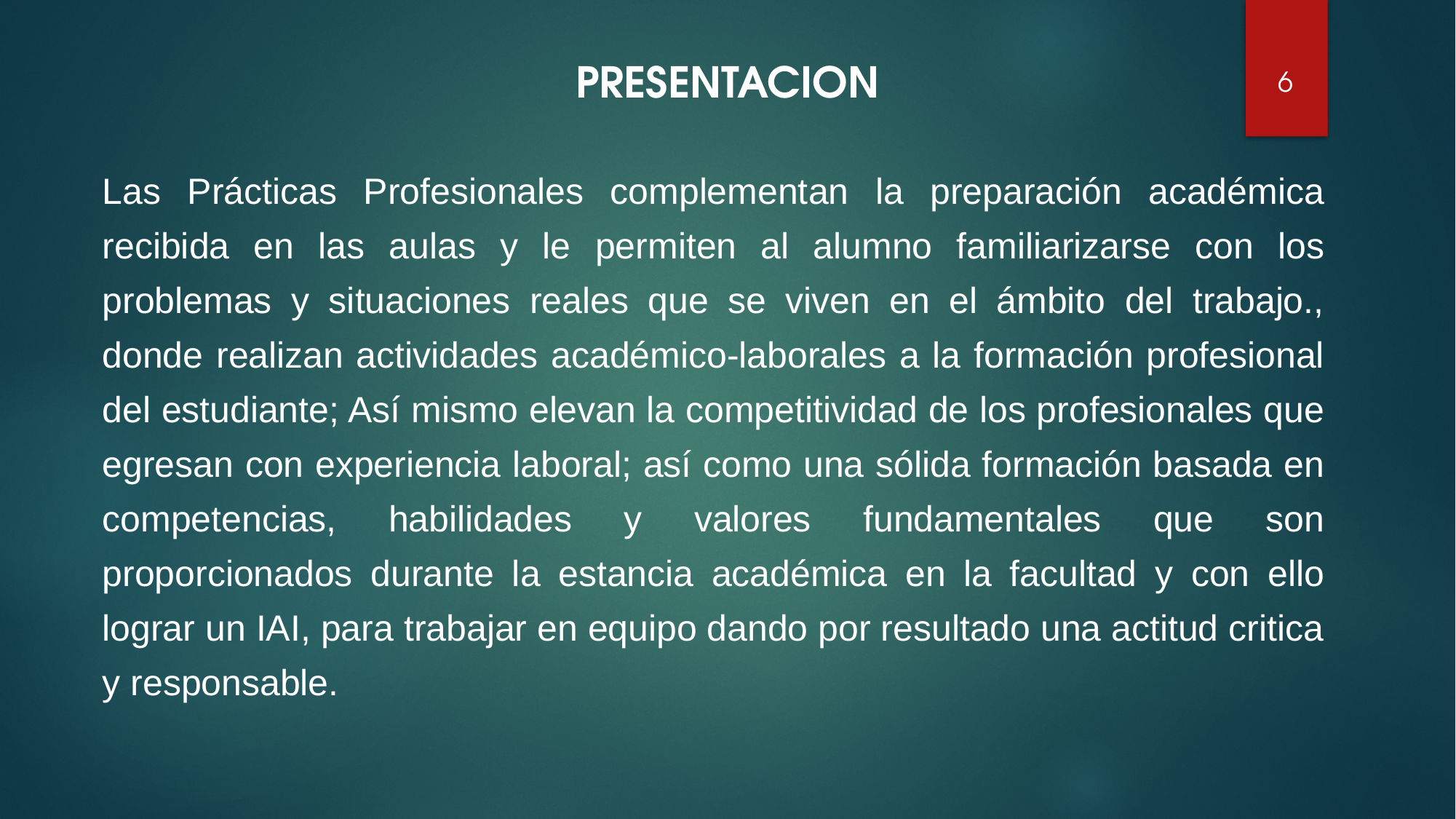

6
PRESENTACION
Las Prácticas Profesionales complementan la preparación académica recibida en las aulas y le permiten al alumno familiarizarse con los problemas y situaciones reales que se viven en el ámbito del trabajo., donde realizan actividades académico-laborales a la formación profesional del estudiante; Así mismo elevan la competitividad de los profesionales que egresan con experiencia laboral; así como una sólida formación basada en competencias, habilidades y valores fundamentales que son proporcionados durante la estancia académica en la facultad y con ello lograr un IAI, para trabajar en equipo dando por resultado una actitud critica y responsable.